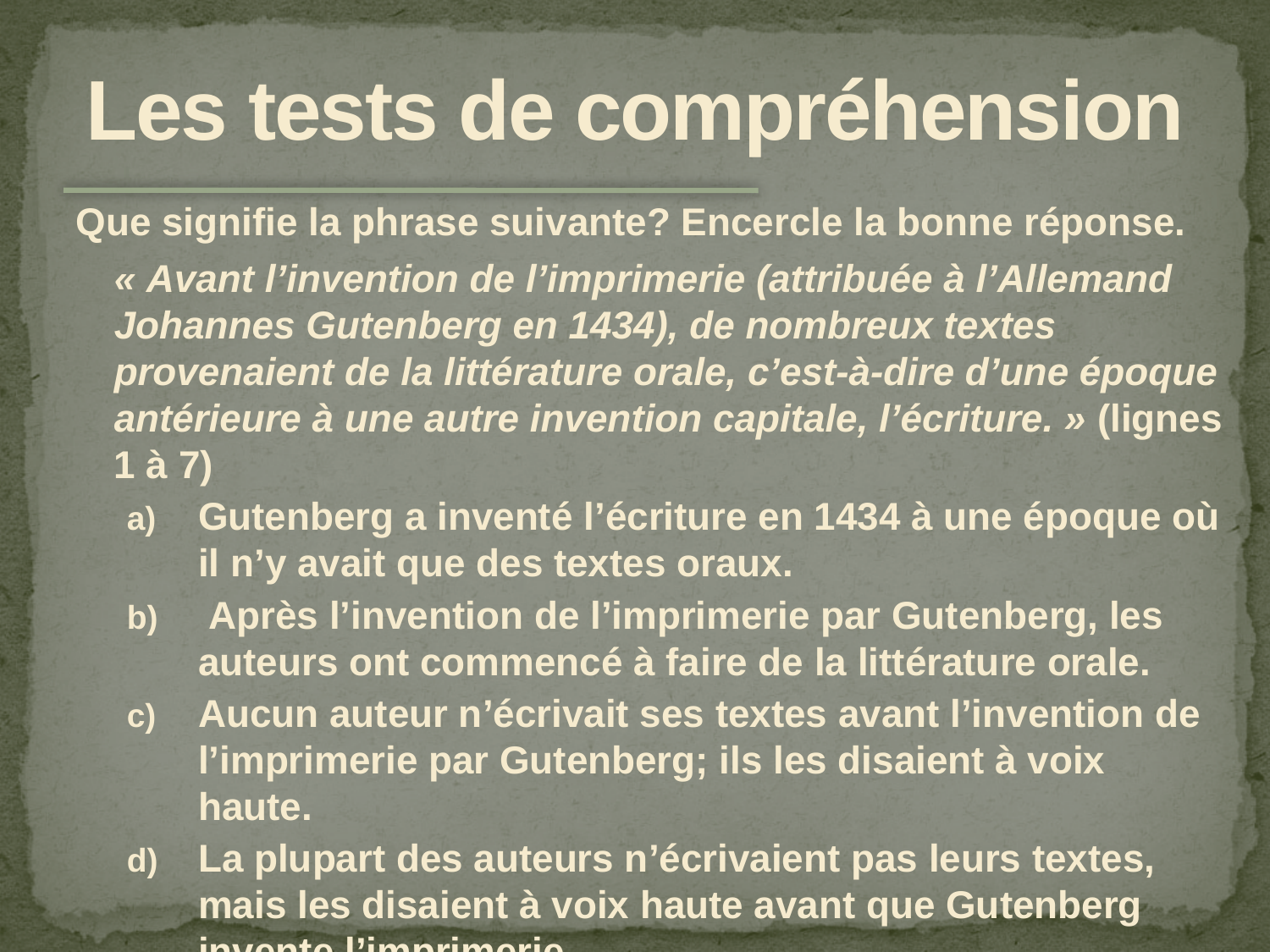

# Les tests de compréhension
Que signifie la phrase suivante? Encercle la bonne réponse.
	« Avant l’invention de l’imprimerie (attribuée à l’Allemand Johannes Gutenberg en 1434), de nombreux textes provenaient de la littérature orale, c’est-à-dire d’une époque antérieure à une autre invention capitale, l’écriture. » (lignes 1 à 7)
Gutenberg a inventé l’écriture en 1434 à une époque où il n’y avait que des textes oraux.
 Après l’invention de l’imprimerie par Gutenberg, les auteurs ont commencé à faire de la littérature orale.
Aucun auteur n’écrivait ses textes avant l’invention de l’imprimerie par Gutenberg; ils les disaient à voix haute.
La plupart des auteurs n’écrivaient pas leurs textes, mais les disaient à voix haute avant que Gutenberg invente l’imprimerie.